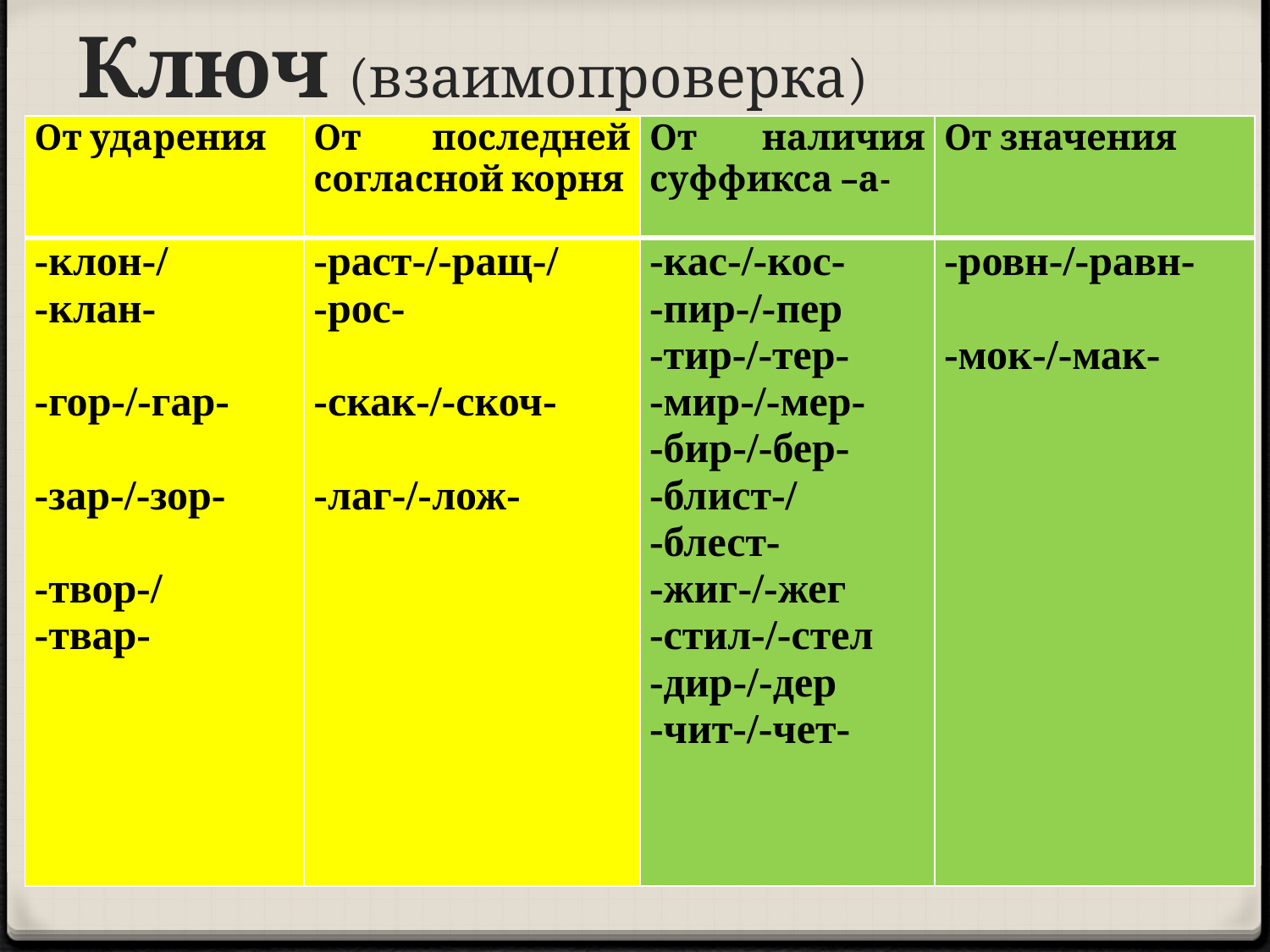

# Ключ (взаимопроверка)
| От ударения | От последней согласной корня | От наличия суффикса –а- | От значения |
| --- | --- | --- | --- |
| -клон-/ -клан- -гор-/-гар- -зар-/-зор- -твор-/ -твар- | -раст-/-ращ-/ -рос- -скак-/-скоч- -лаг-/-лож- | -кас-/-кос- -пир-/-пер -тир-/-тер- -мир-/-мер- -бир-/-бер- -блист-/ -блест- -жиг-/-жег -стил-/-стел -дир-/-дер -чит-/-чет- | -ровн-/-равн- -мок-/-мак- |